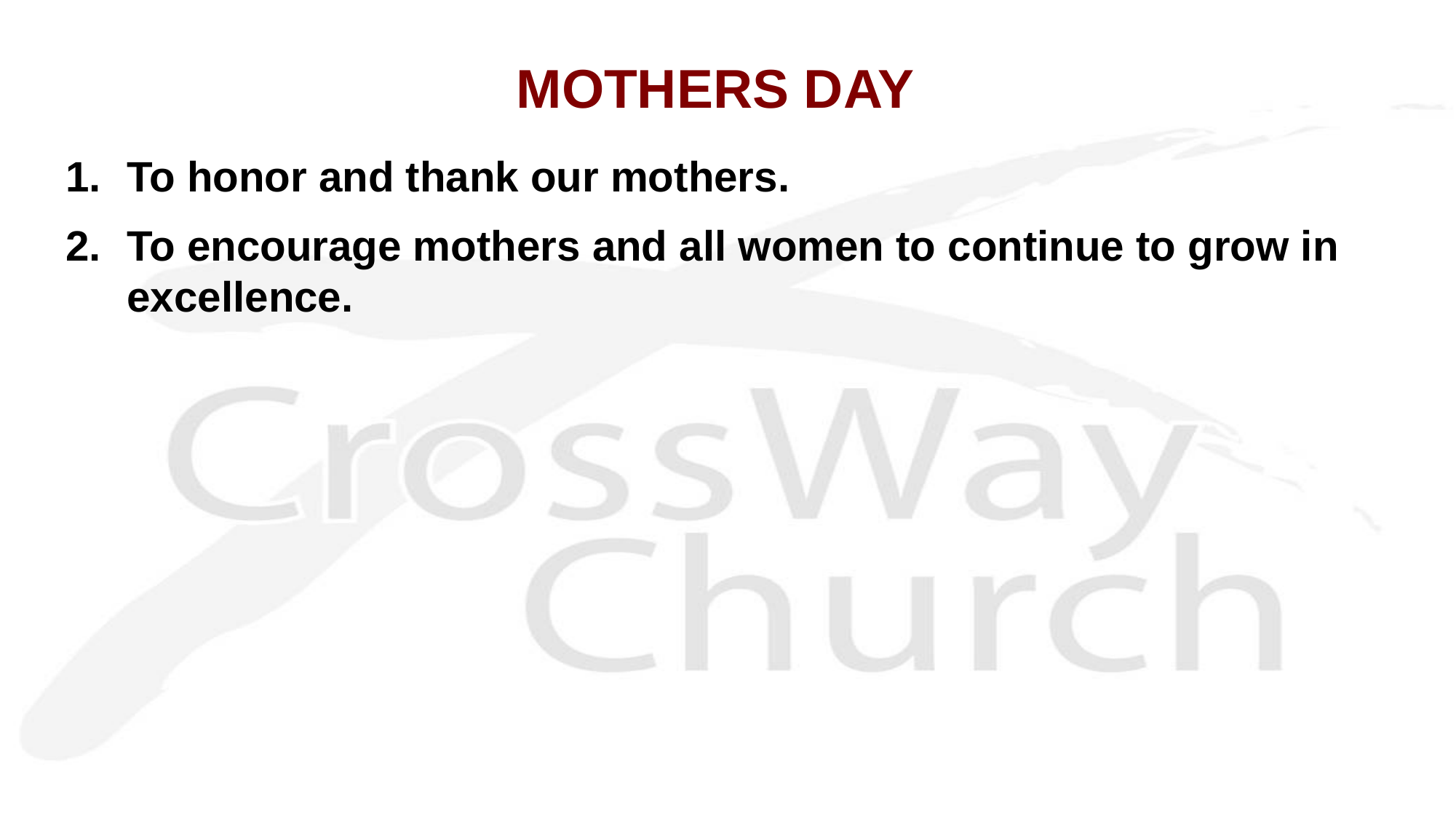

# MOTHERS DAY
To honor and thank our mothers.
To encourage mothers and all women to continue to grow in excellence.